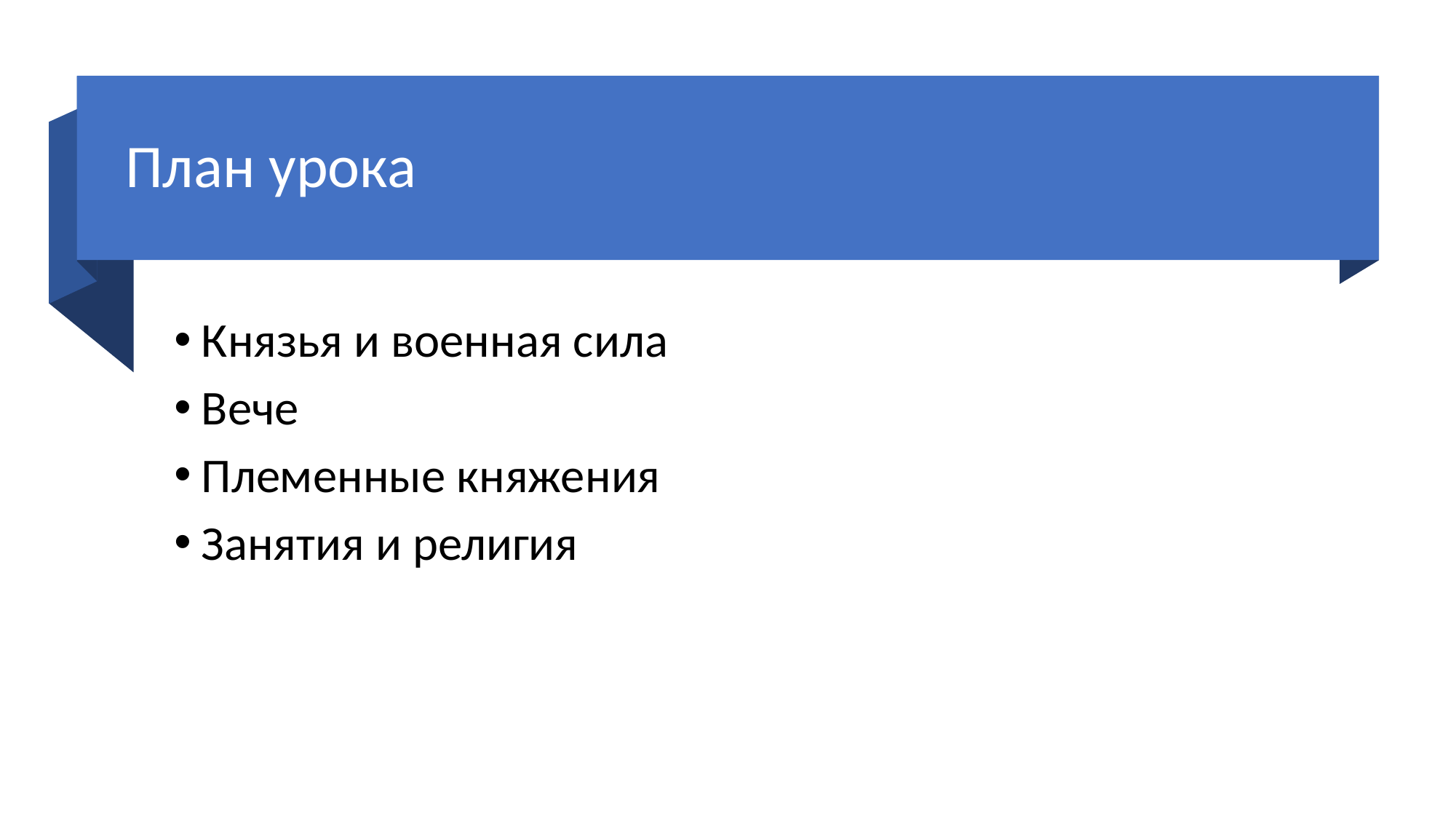

# План урока

Князья и военная сила
Вече
Племенные княжения
Занятия и религия